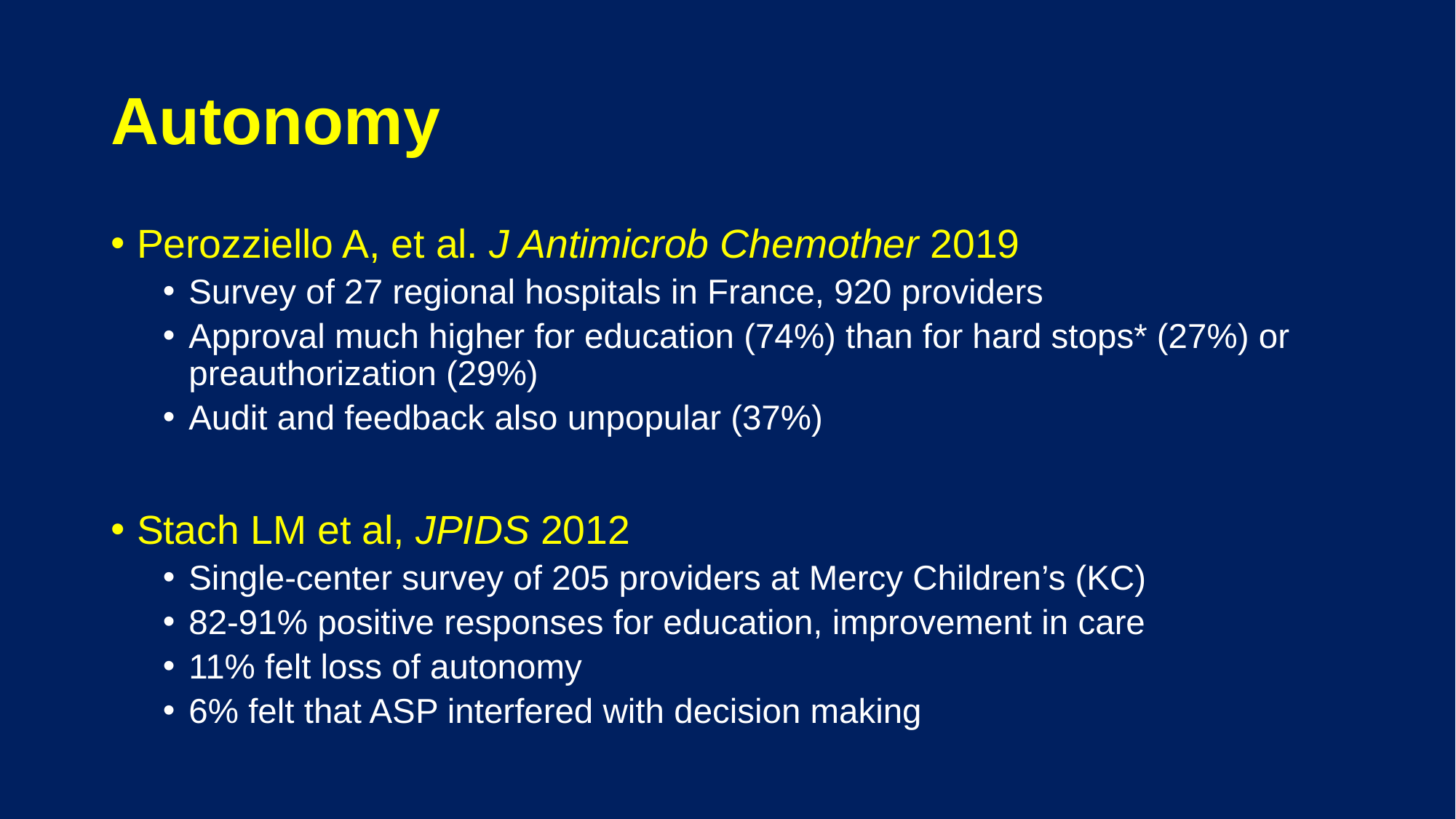

# Autonomy
Perozziello A, et al. J Antimicrob Chemother 2019
Survey of 27 regional hospitals in France, 920 providers
Approval much higher for education (74%) than for hard stops* (27%) or preauthorization (29%)
Audit and feedback also unpopular (37%)

Stach LM et al, JPIDS 2012
Single-center survey of 205 providers at Mercy Children’s (KC)
82-91% positive responses for education, improvement in care
11% felt loss of autonomy
6% felt that ASP interfered with decision making